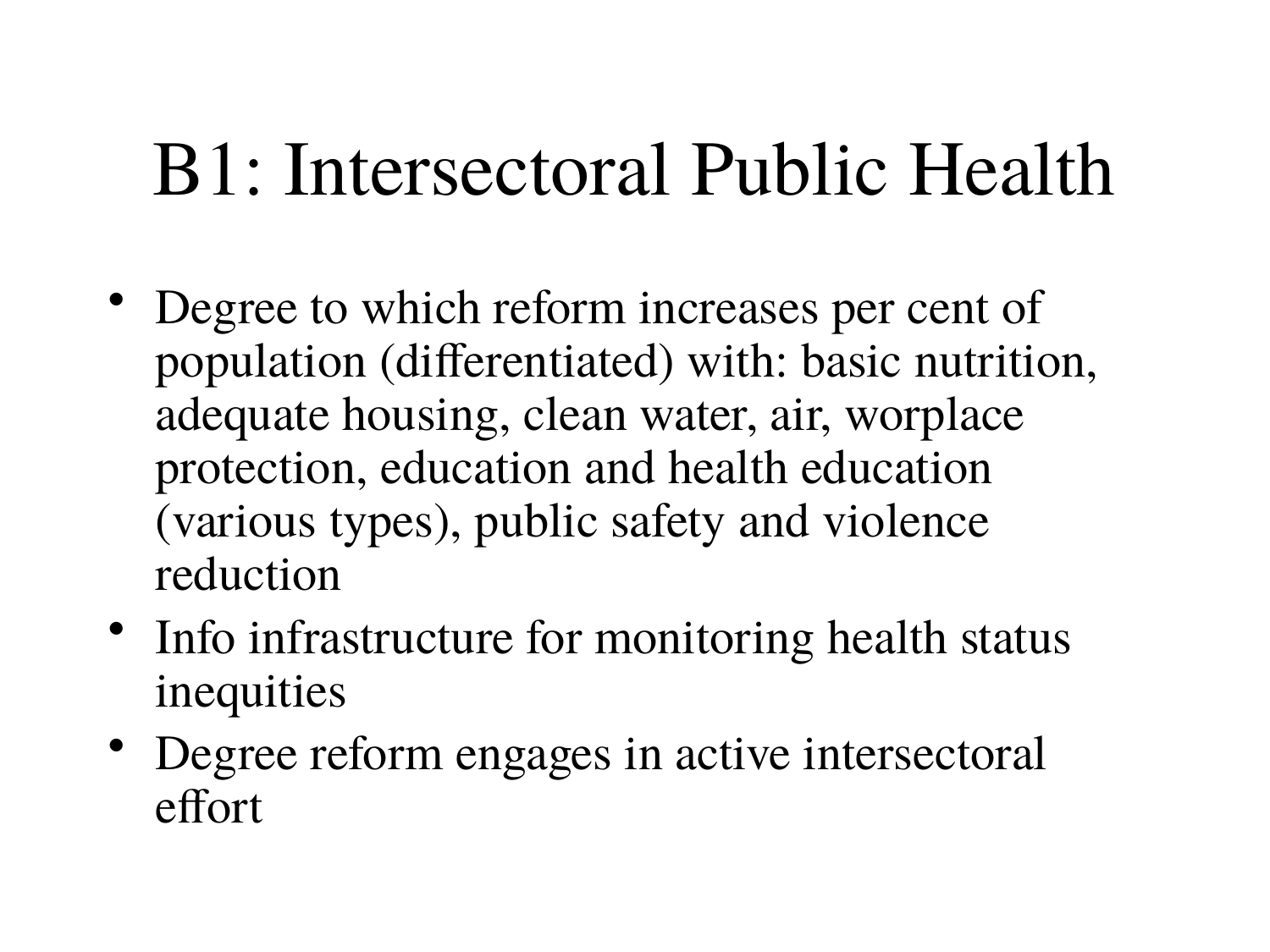

# B1: Intersectoral Public Health
Degree to which reform increases per cent of population (differentiated) with: basic nutrition, adequate housing, clean water, air, worplace protection, education and health education (various types), public safety and violence reduction
Info infrastructure for monitoring health status inequities
Degree reform engages in active intersectoral effort